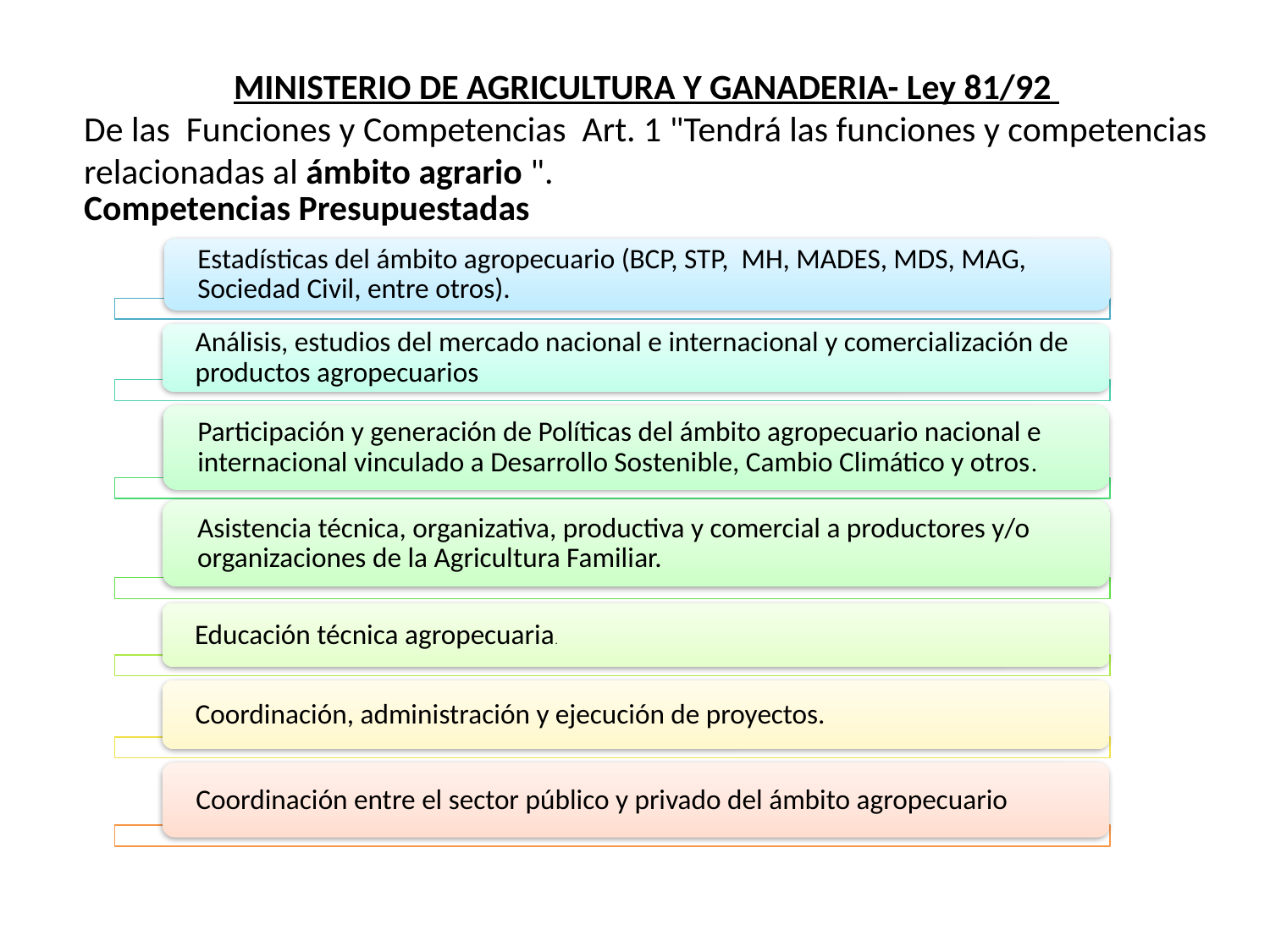

MINISTERIO DE AGRICULTURA Y GANADERIA- Ley 81/92
De las  Funciones y Competencias  Art. 1 "Tendrá las funciones y competencias relacionadas al ámbito agrario ".
Competencias Presupuestadas
Estadísticas del ámbito agropecuario (BCP, STP,  MH, MADES, MDS, MAG, Sociedad Civil, entre otros).
Análisis, estudios del mercado nacional e internacional y comercialización de productos agropecuarios
Participación y generación de Políticas del ámbito agropecuario nacional e internacional vinculado a Desarrollo Sostenible, Cambio Climático y otros.
Asistencia técnica, organizativa, productiva y comercial a productores y/o organizaciones de la Agricultura Familiar.
Educación técnica agropecuaria.
Coordinación, administración y ejecución de proyectos.
Coordinación entre el sector público y privado del ámbito agropecuario